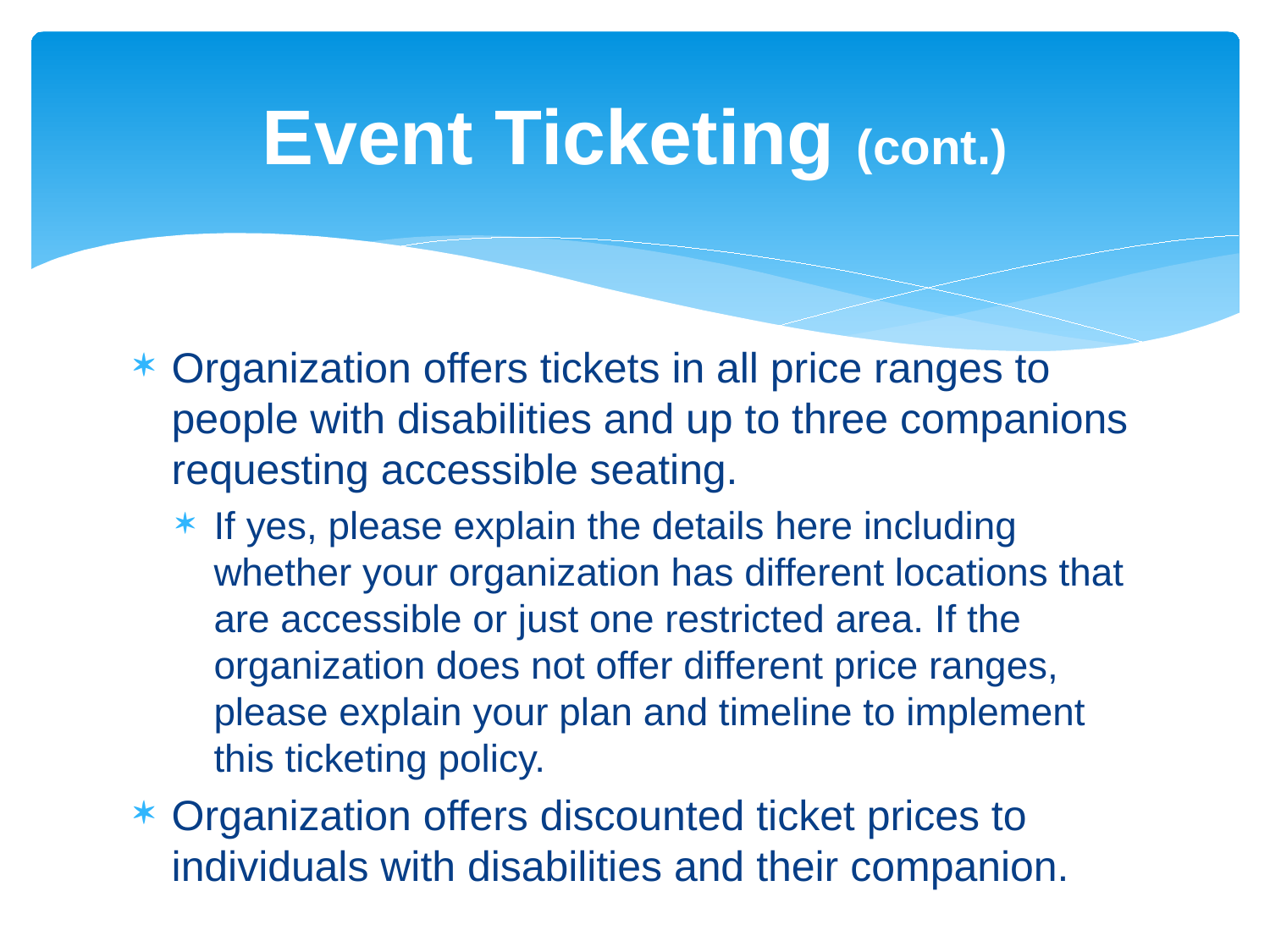

# Event Ticketing (cont.)

Organization offers tickets in all price ranges to people with disabilities and up to three companions requesting accessible seating.
If yes, please explain the details here including whether your organization has different locations that are accessible or just one restricted area. If the organization does not offer different price ranges, please explain your plan and timeline to implement this ticketing policy.
Organization offers discounted ticket prices to individuals with disabilities and their companion.